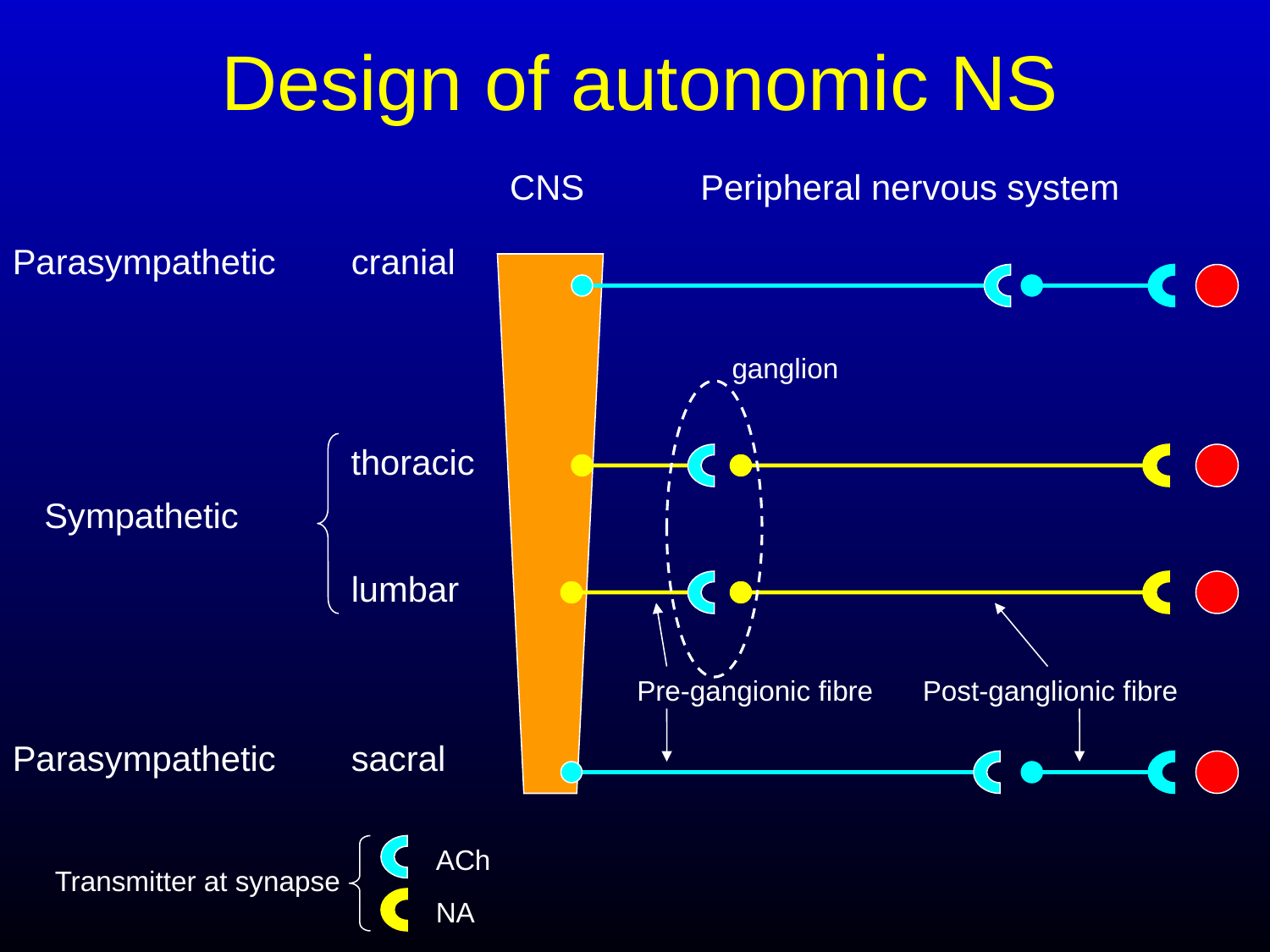

# Design of autonomic NS
CNS
Peripheral nervous system
Parasympathetic
cranial

ganglion

thoracic

Sympathetic
lumbar

Pre-gangionic fibre
Post-ganglionic fibre

Parasympathetic
sacral

ACh
Transmitter at synapse

NA